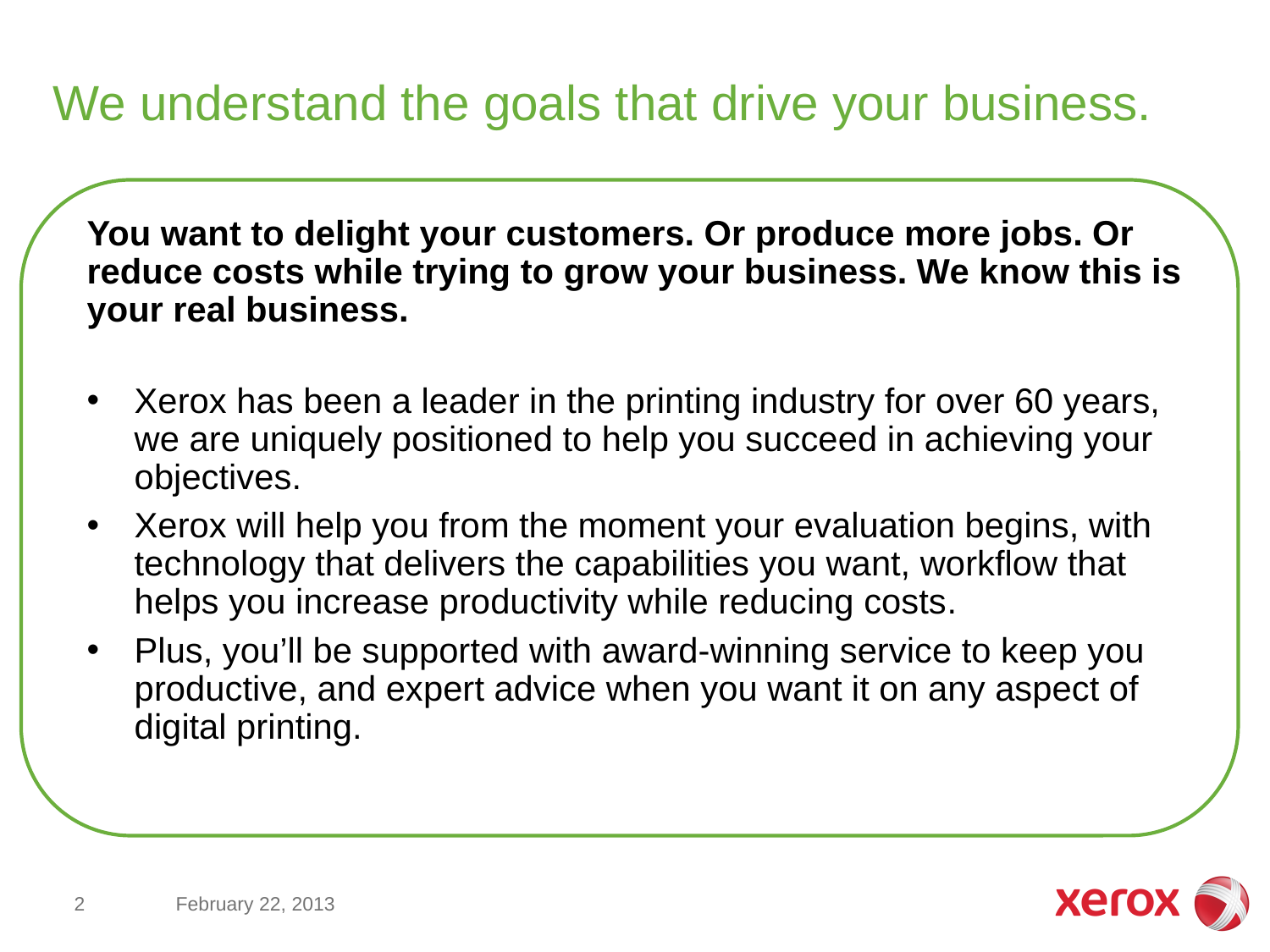

# We understand the goals that drive your business.

You want to delight your customers. Or produce more jobs. Or reduce costs while trying to grow your business. We know this is your real business.
Xerox has been a leader in the printing industry for over 60 years, we are uniquely positioned to help you succeed in achieving your objectives.
Xerox will help you from the moment your evaluation begins, with technology that delivers the capabilities you want, workflow that helps you increase productivity while reducing costs.
Plus, you’ll be supported with award-winning service to keep you productive, and expert advice when you want it on any aspect of digital printing.
2
February 22, 2013